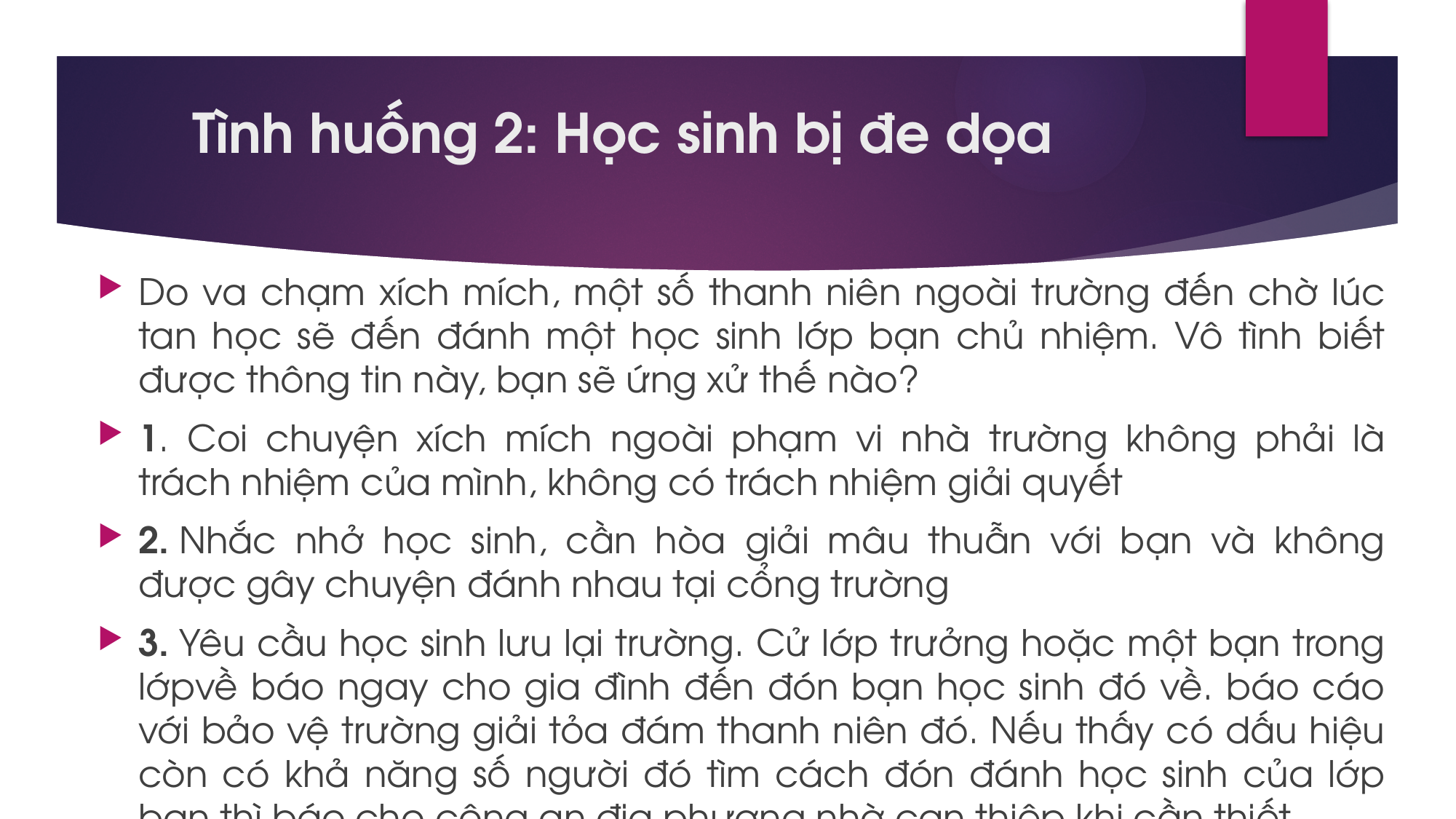

# Tình huống 2: Học sinh bị đe dọa
Do va chạm xích mích, một số thanh niên ngoài trường đến chờ lúc tan học sẽ đến đánh một học sinh lớp bạn chủ nhiệm. Vô tình biết được thông tin này, bạn sẽ ứng xử thế nào?
1. Coi chuyện xích mích ngoài phạm vi nhà trường không phải là trách nhiệm của mình, không có trách nhiệm giải quyết
2. Nhắc nhở học sinh, cần hòa giải mâu thuẫn với bạn và không được gây chuyện đánh nhau tại cổng trường
3. Yêu cầu học sinh lưu lại trường. Cử lớp trưởng hoặc một bạn trong lớpvề báo ngay cho gia đình đến đón bạn học sinh đó về. báo cáo với bảo vệ trường giải tỏa đám thanh niên đó. Nếu thấy có dấu hiệu còn có khả năng số người đó tìm cách đón đánh học sinh của lớp bạn thì báo cho công an địa phương nhờ can thiệp khi cần thiết.